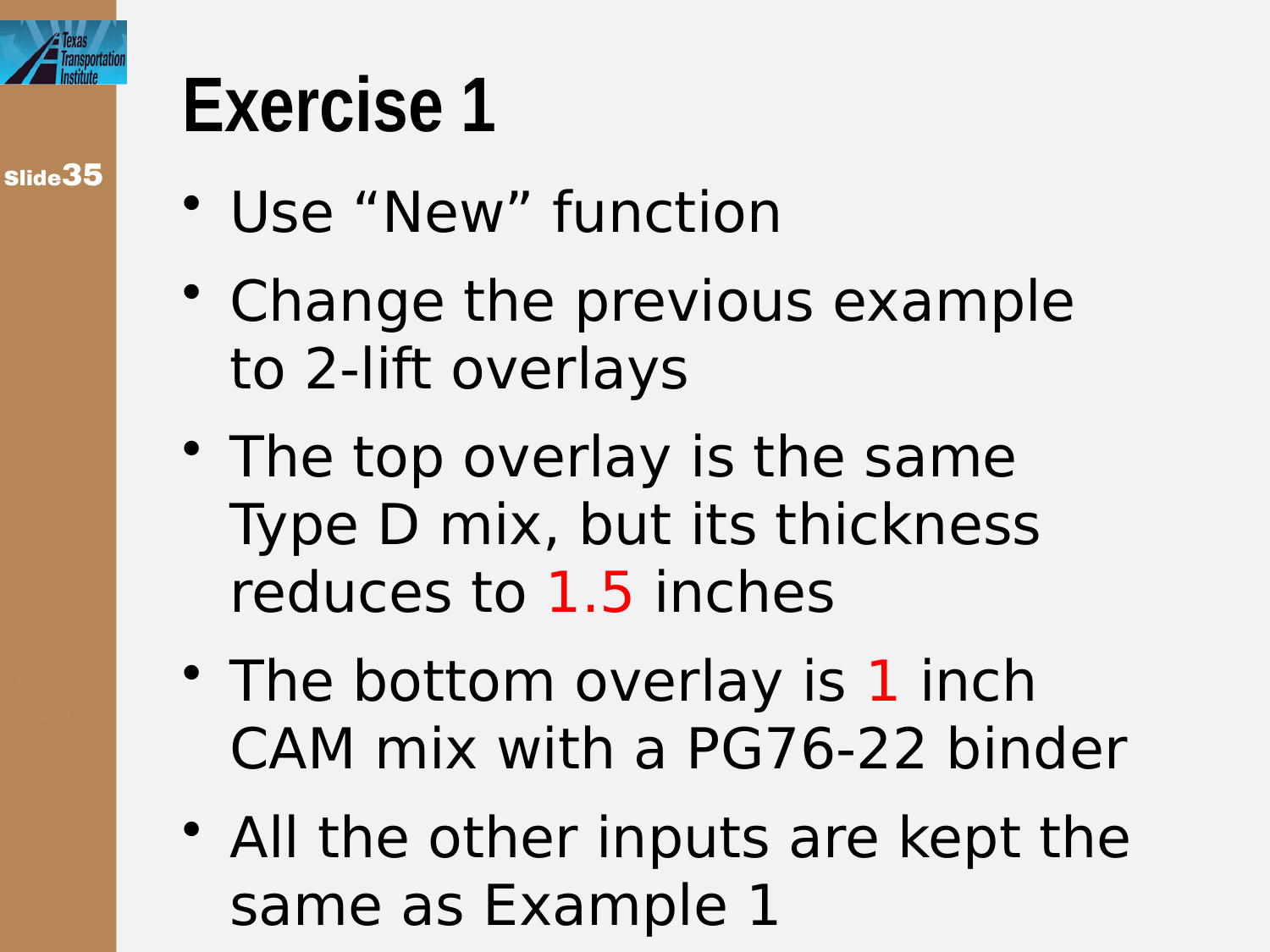

# Exercise 1
Slide35
Use “New” function
Change the previous example to 2-lift overlays
The top overlay is the same Type D mix, but its thickness reduces to 1.5 inches
The bottom overlay is 1 inch CAM mix with a PG76-22 binder
All the other inputs are kept the same as Example 1